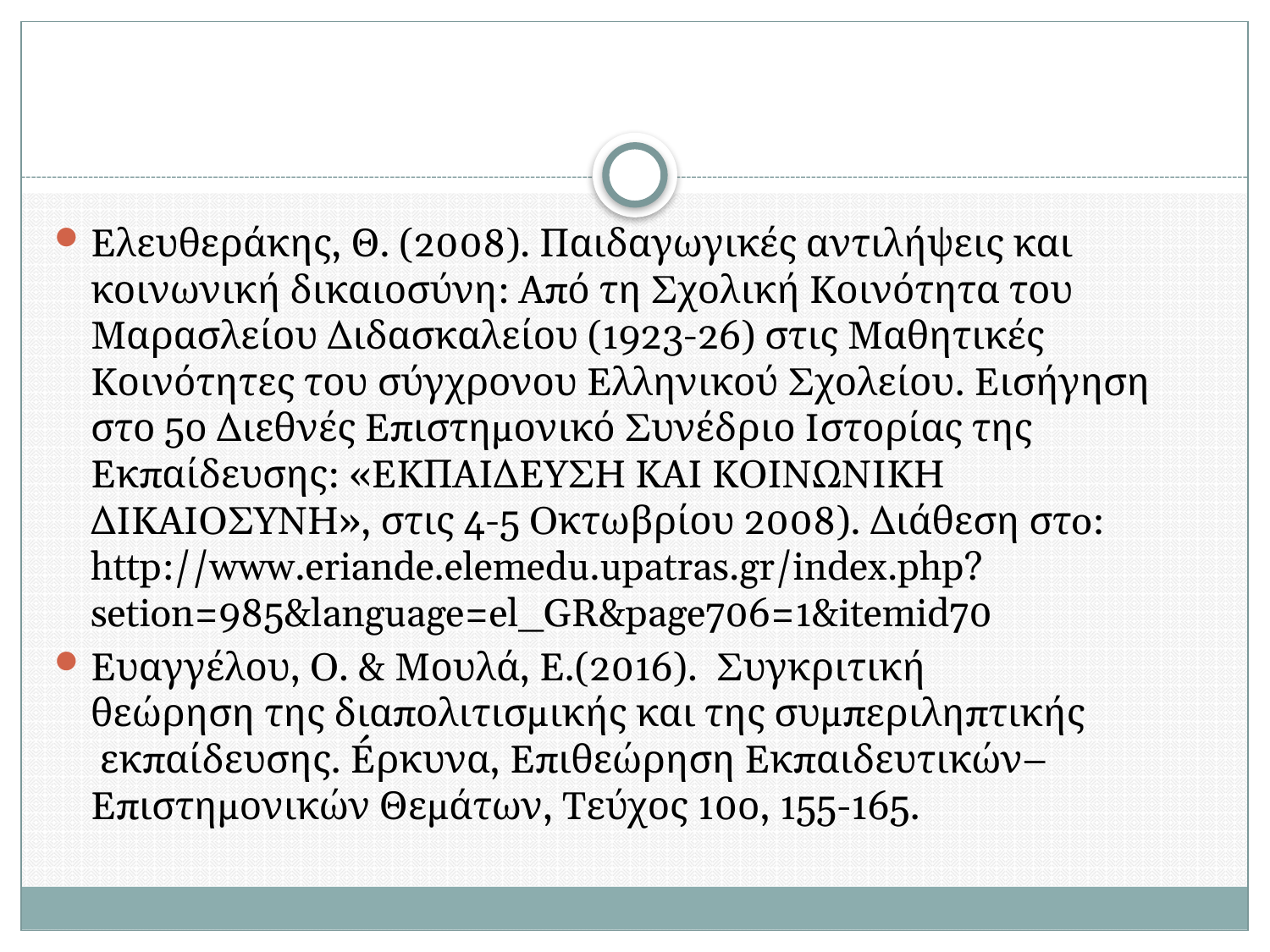

#
Ελευθεράκης, Θ. (2008). Παιδαγωγικές αντιλήψεις και κοινωνική δικαιοσύνη: Από τη Σχολική Κοινότητα του Μαρασλείου Διδασκαλείου (1923-26) στις Μαθητικές Κοινότητες του σύγχρονου Ελληνικού Σχολείου. Εισήγηση στο 5ο Διεθνές Επιστημονικό Συνέδριο Ιστορίας της Εκπαίδευσης: «ΕΚΠΑΙΔΕΥΣΗ ΚΑΙ ΚΟΙΝΩΝΙΚΗ ΔΙΚΑΙΟΣΥΝΗ», στις 4-5 Οκτωβρίου 2008). Διάθεση στo: http://www.eriande.elemedu.upatras.gr/index.php?setion=985&language=el_GR&page706=1&itemid70
Ευαγγέλου, Ο. & Μουλά, Ε.(2016).  Συγκριτική θεώρηση της διαπολιτισμικής και της συμπεριληπτικής  εκπαίδευσης. Έρκυνα, Επιθεώρηση Εκπαιδευτικών– Επιστημονικών Θεμάτων, Τεύχος 10ο, 155-165.